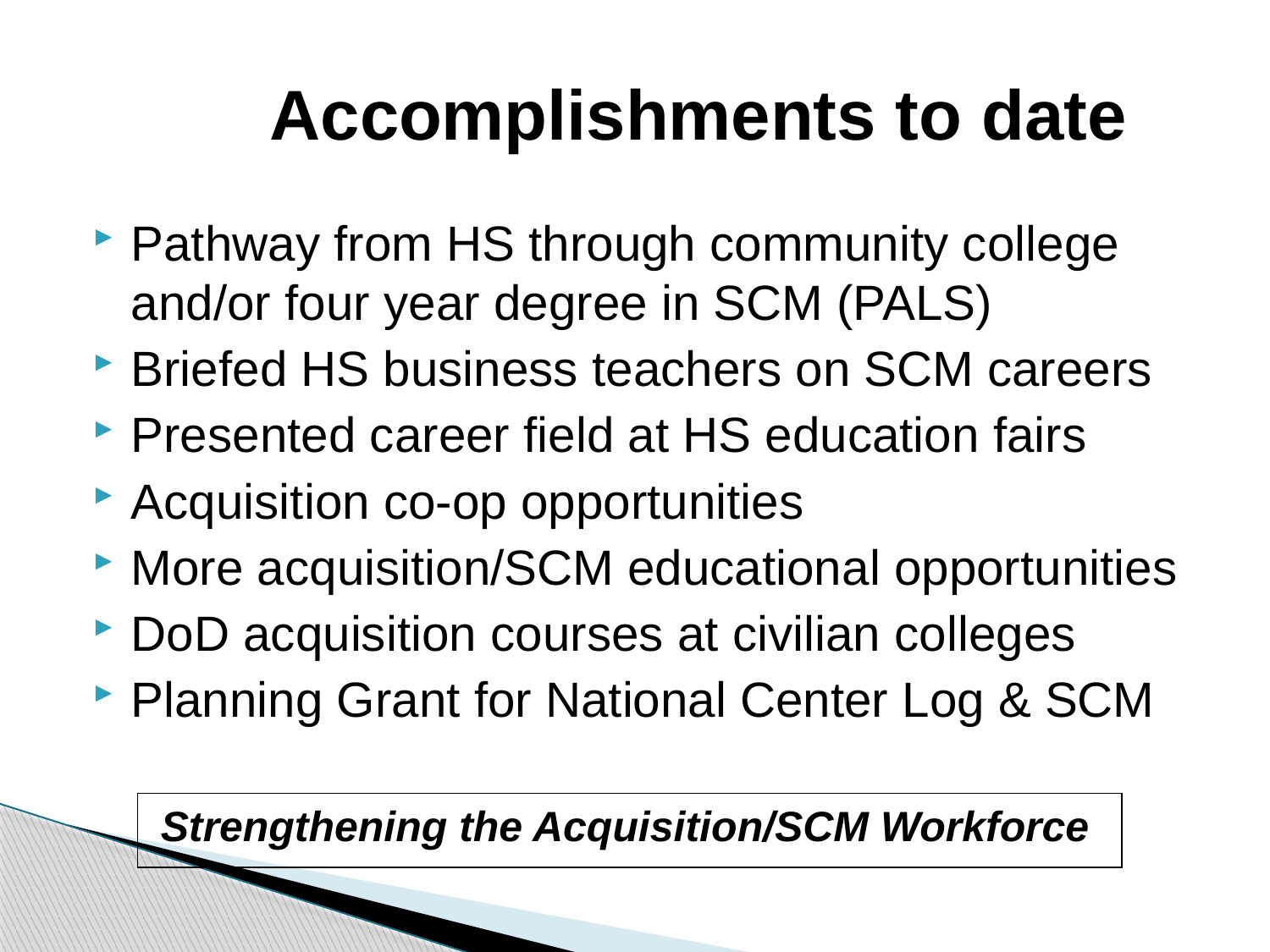

#
Accomplishments to date
Pathway from HS through community college and/or four year degree in SCM (PALS)
Briefed HS business teachers on SCM careers
Presented career field at HS education fairs
Acquisition co-op opportunities
More acquisition/SCM educational opportunities
DoD acquisition courses at civilian colleges
Planning Grant for National Center Log & SCM

Strengthening the Acquisition/SCM Workforce